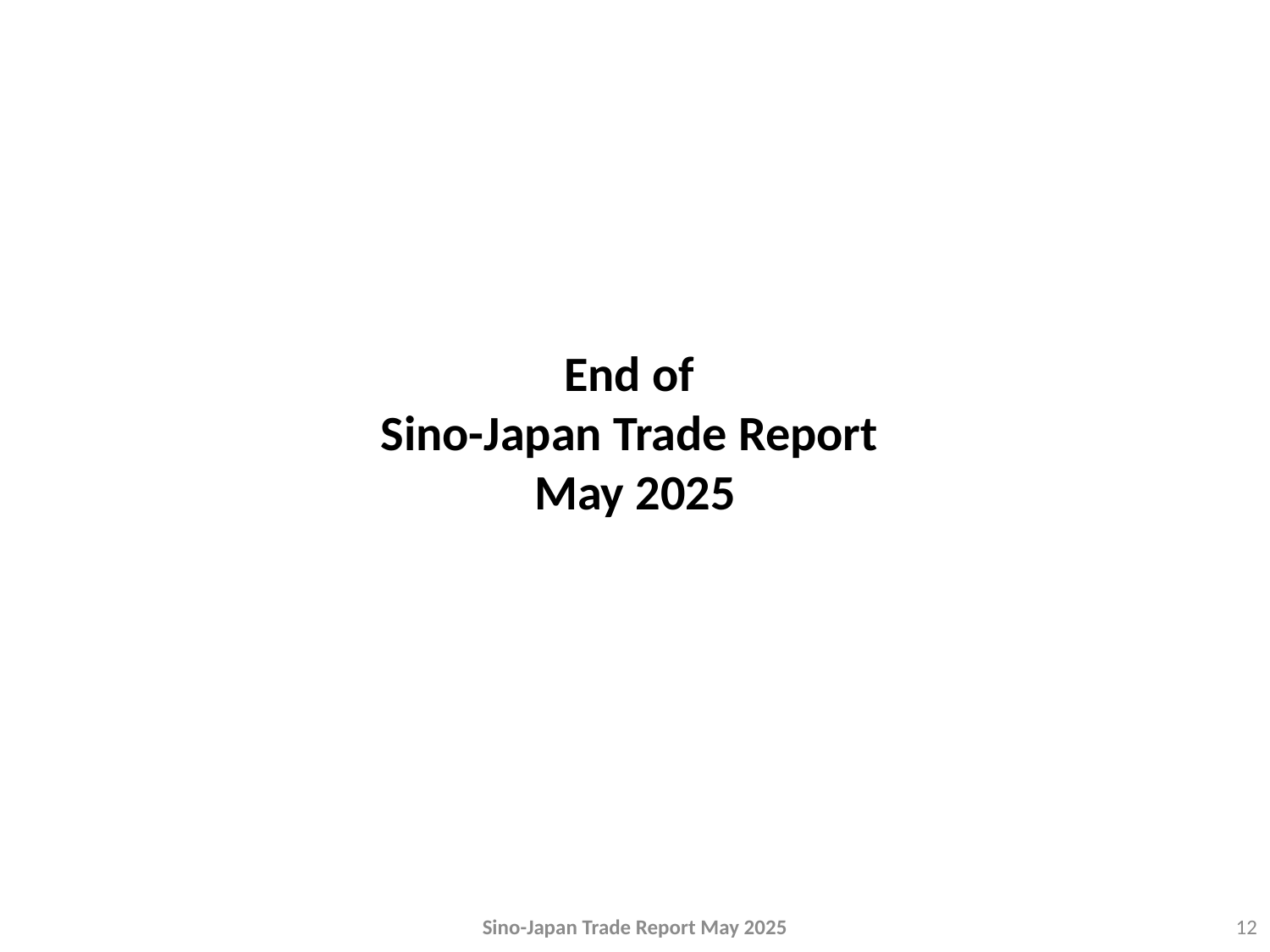

End of
Sino-Japan Trade Report
May 2025
12
Sino-Japan Trade Report May 2025